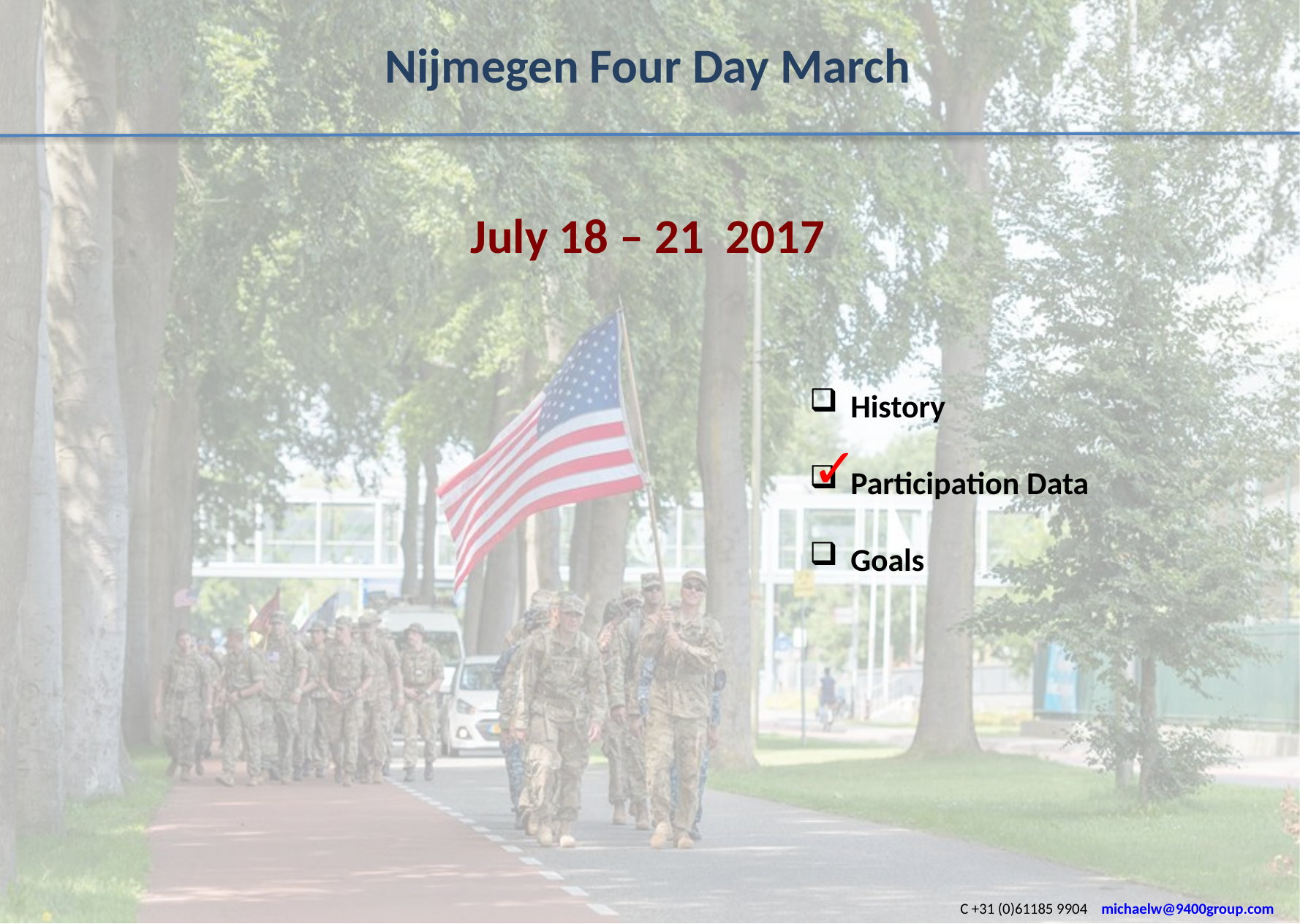

# Nijmegen Four Day March July 18 – 21  2017
History

Participation Data

Goals
✓